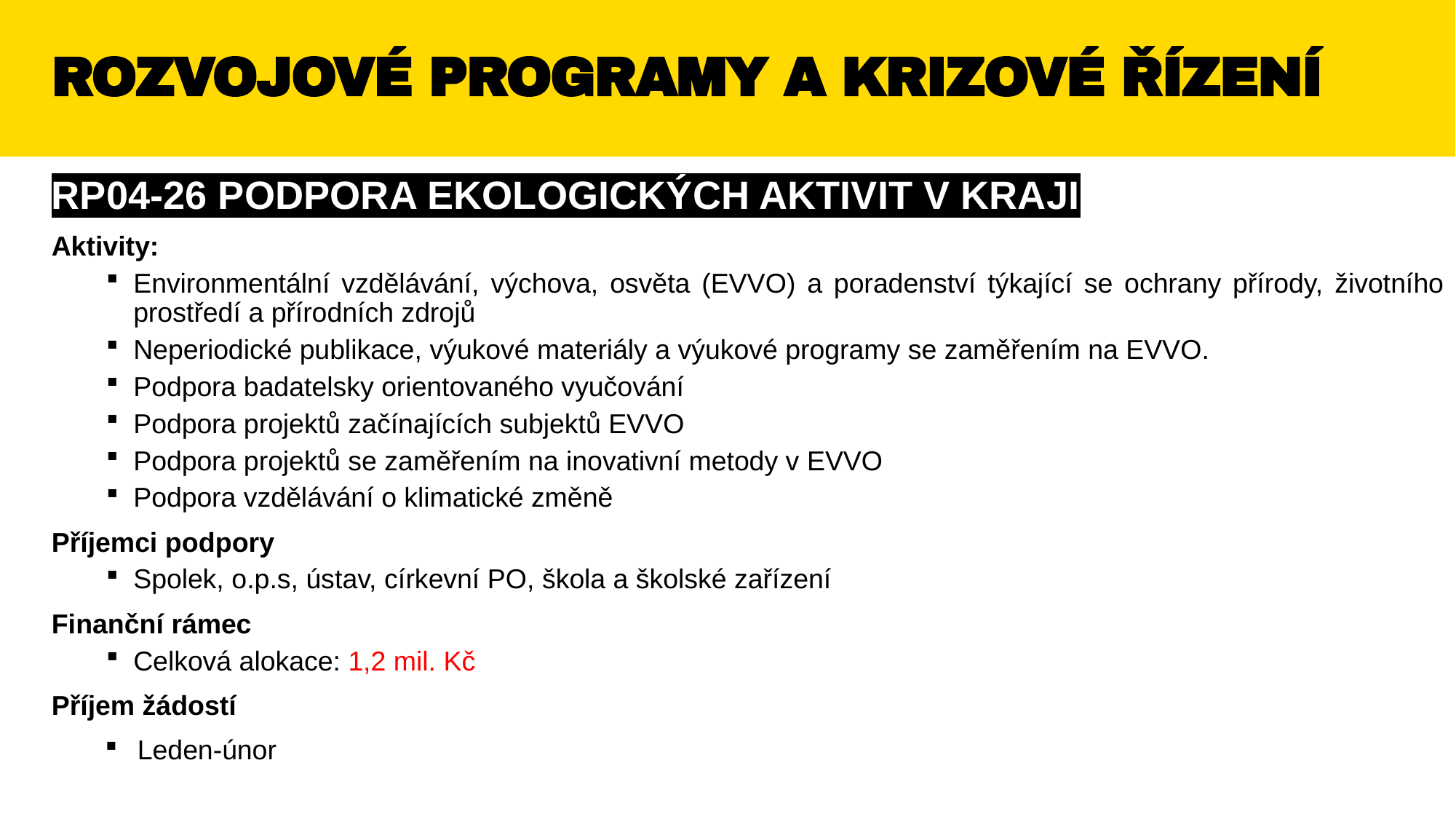

# ROZVOJOVÉ PROGRAMY A KRIZOVÉ ŘÍZENÍ
RP04-26 PODPORA EKOLOGICKÝCH AKTIVIT V KRAJI
Aktivity:
Environmentální vzdělávání, výchova, osvěta (EVVO) a poradenství týkající se ochrany přírody, životního prostředí a přírodních zdrojů
Neperiodické publikace, výukové materiály a výukové programy se zaměřením na EVVO.
Podpora badatelsky orientovaného vyučování
Podpora projektů začínajících subjektů EVVO
Podpora projektů se zaměřením na inovativní metody v EVVO
Podpora vzdělávání o klimatické změně
Příjemci podpory
Spolek, o.p.s, ústav, církevní PO, škola a školské zařízení
Finanční rámec
Celková alokace: 1,2 mil. Kč
Příjem žádostí
Leden-únor